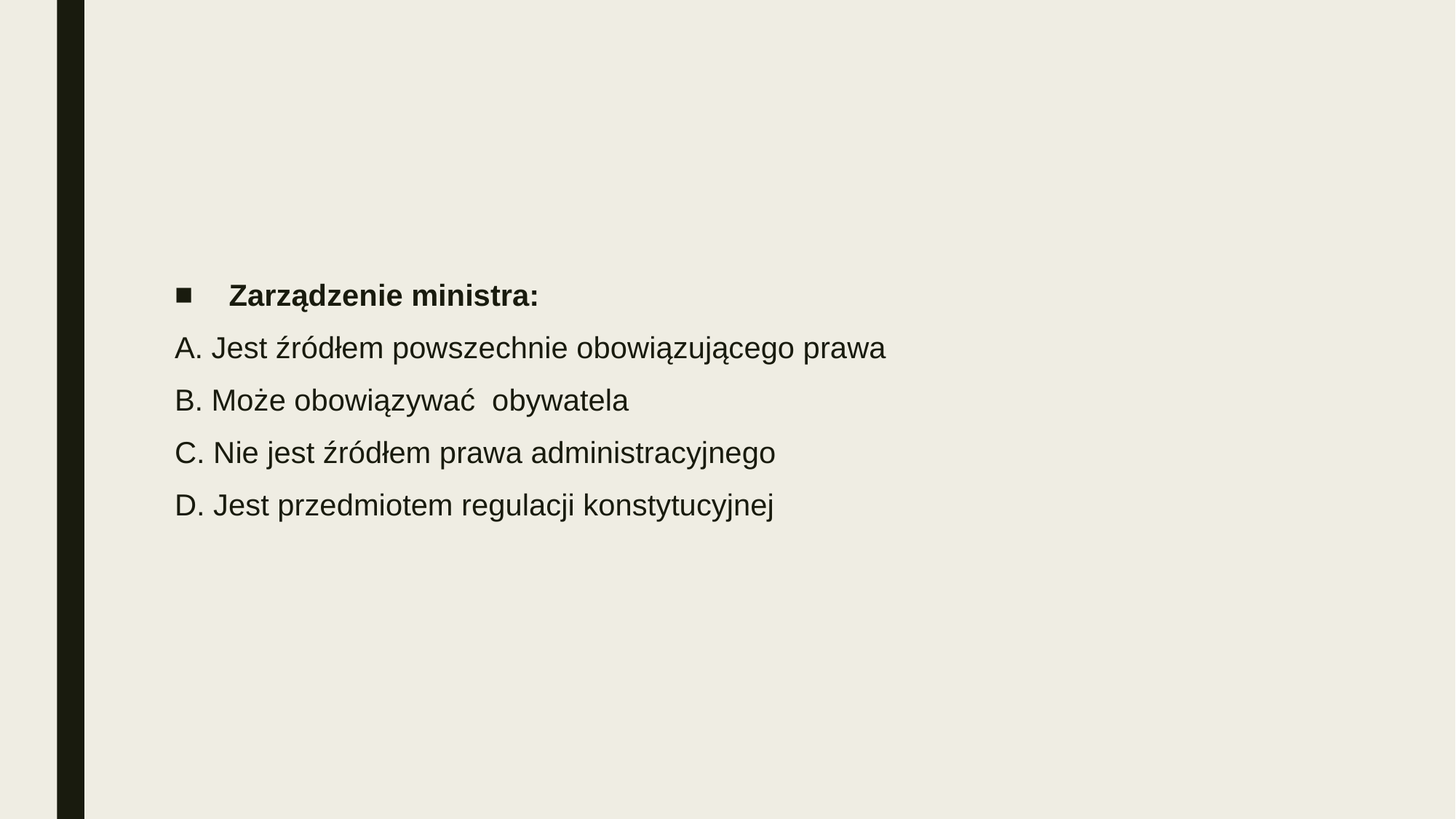

#
 Zarządzenie ministra:
A. Jest źródłem powszechnie obowiązującego prawa
B. Może obowiązywać  obywatela
C. Nie jest źródłem prawa administracyjnego
D. Jest przedmiotem regulacji konstytucyjnej